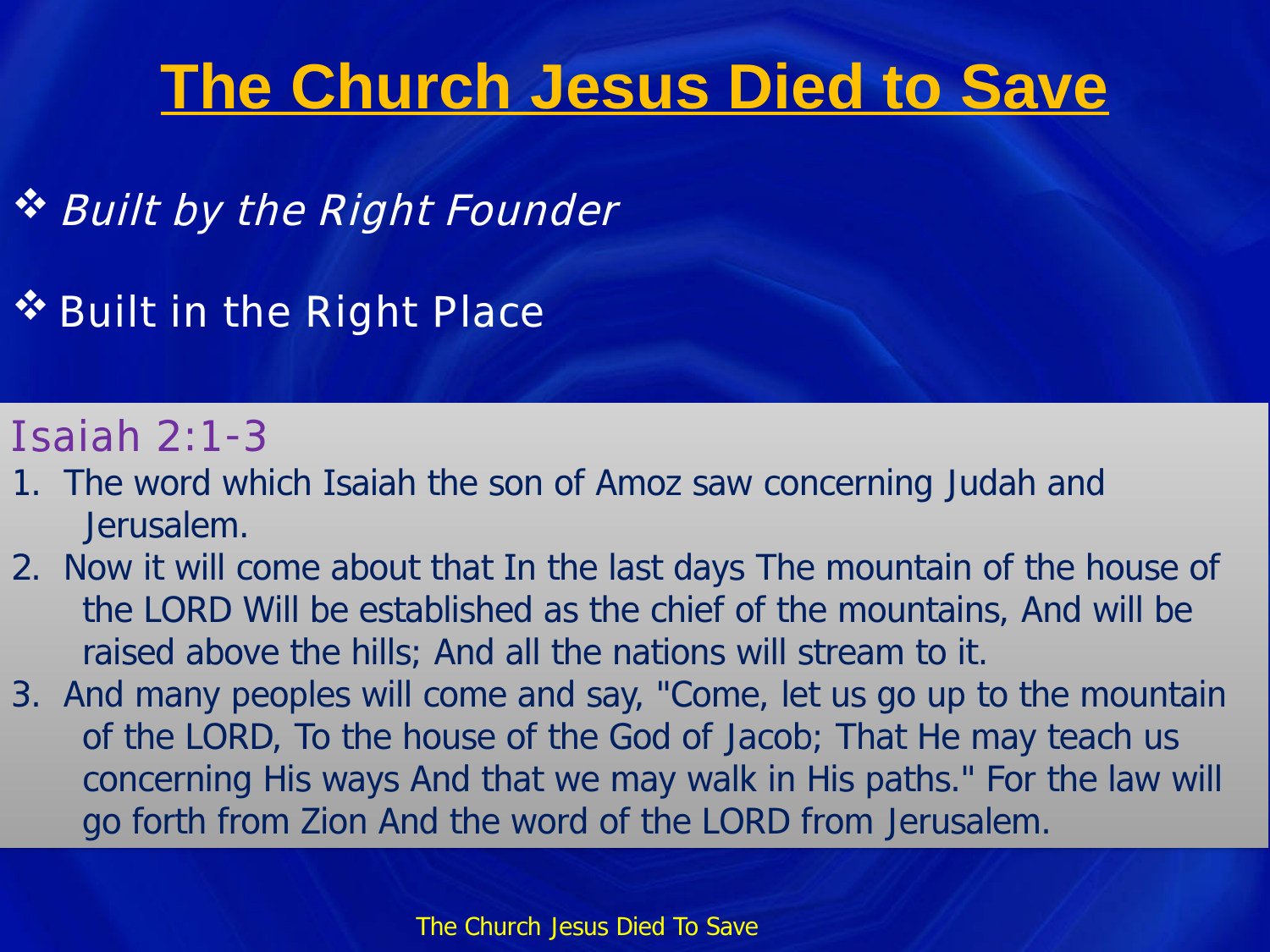

# The Church Jesus Died to Save
Built by the Right Founder

Built in the Right Place
Isaiah 2:1-3
1.  The word which Isaiah the son of Amoz saw concerning Judah and Jerusalem.
2.  Now it will come about that In the last days The mountain of the house of the LORD Will be established as the chief of the mountains, And will be raised above the hills; And all the nations will stream to it.
3.  And many peoples will come and say, "Come, let us go up to the mountain of the LORD, To the house of the God of Jacob; That He may teach us concerning His ways And that we may walk in His paths." For the law will go forth from Zion And the word of the LORD from Jerusalem.
The Church Jesus Died To Save